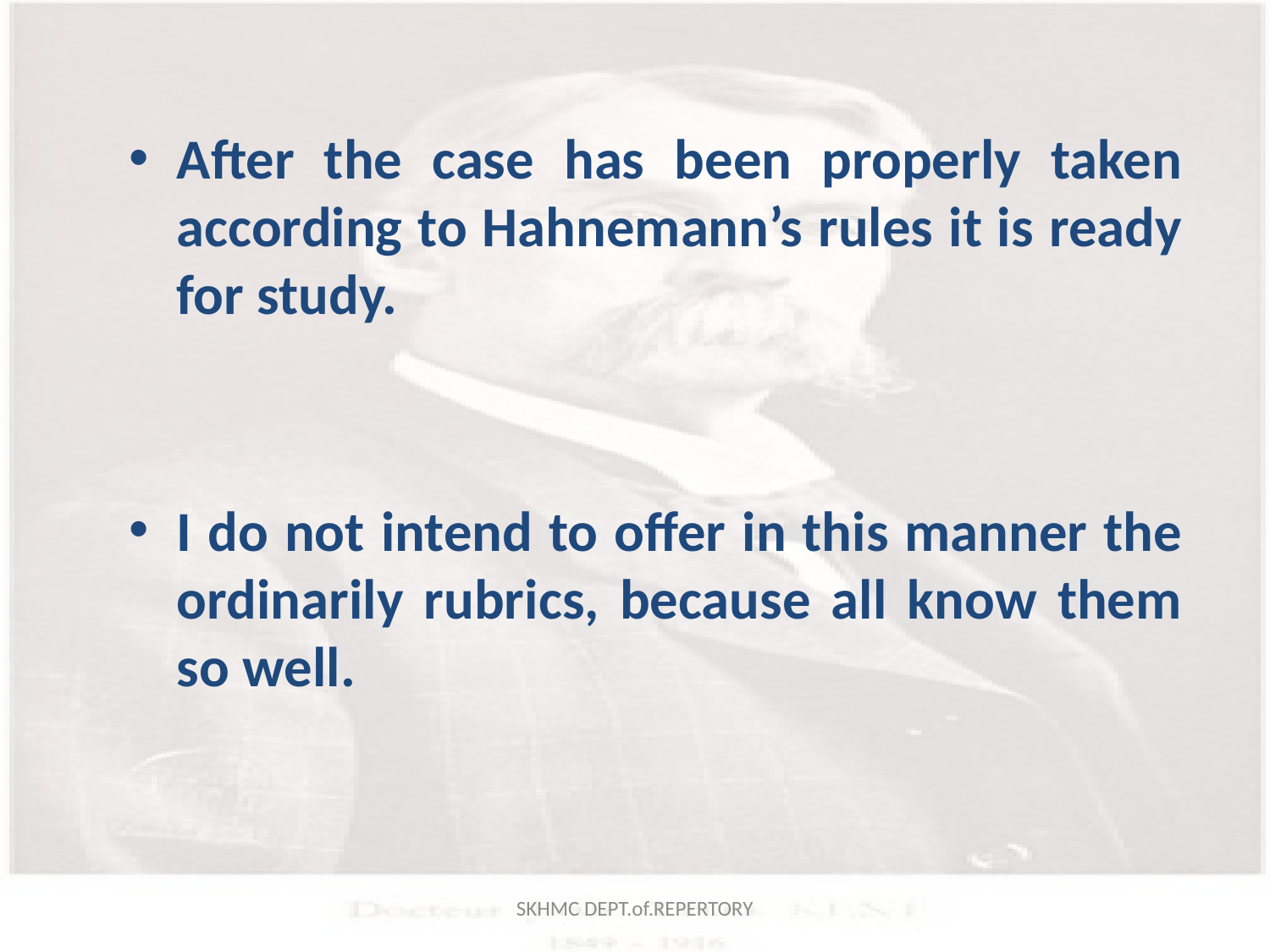

After the case has been properly taken according to Hahnemann’s rules it is ready for study.

I do not intend to offer in this manner the ordinarily rubrics, because all know them so well.
SKHMC DEPT.of.REPERTORY